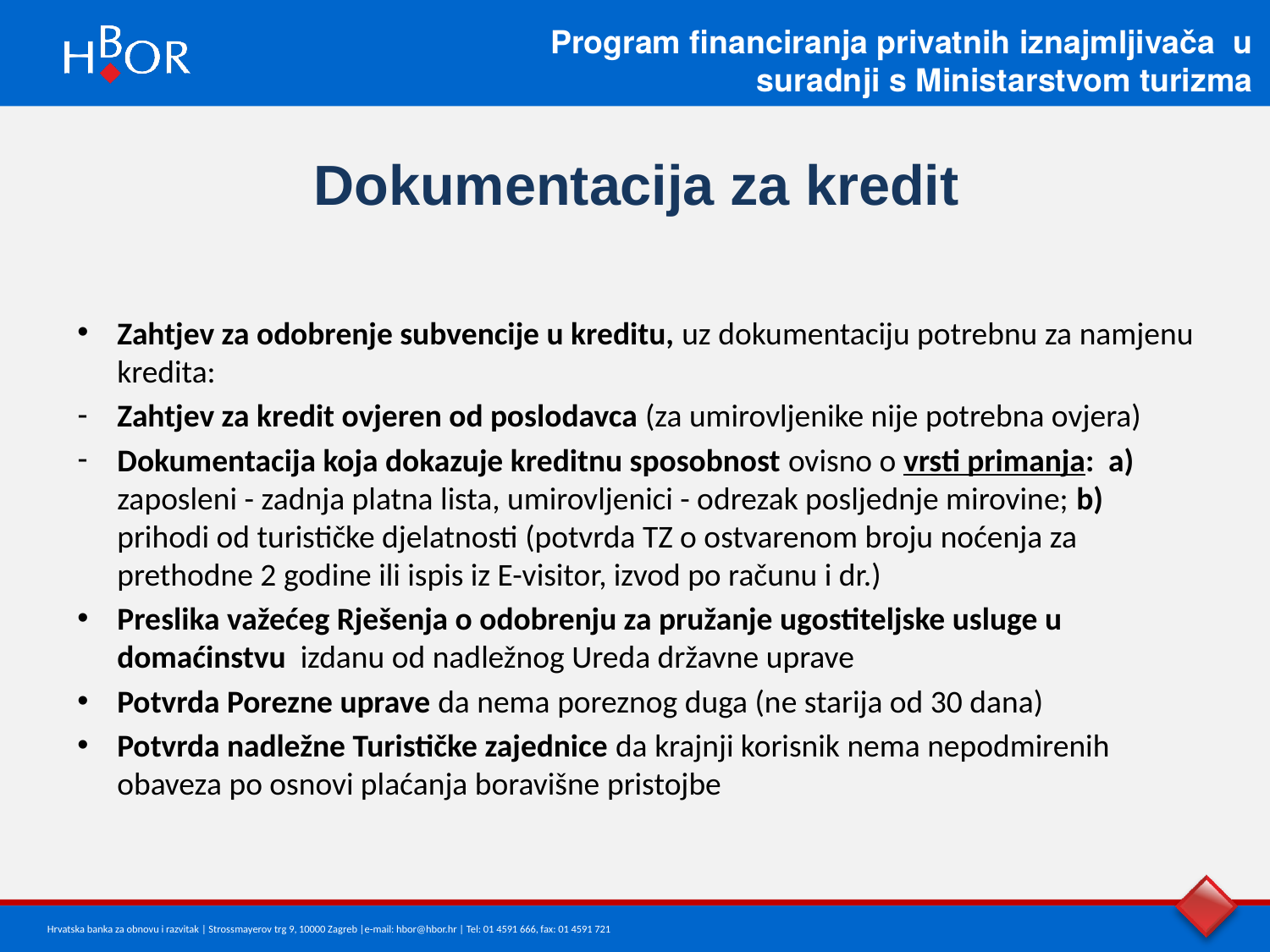

Program financiranja privatnih iznajmljivača  u suradnji s Ministarstvom turizma

Dokumentacija za kredit

Zahtjev za odobrenje subvencije u kreditu, uz dokumentaciju potrebnu za namjenu kredita:
Zahtjev za kredit ovjeren od poslodavca (za umirovljenike nije potrebna ovjera)
Dokumentacija koja dokazuje kreditnu sposobnost ovisno o vrsti primanja:  a) zaposleni - zadnja platna lista, umirovljenici - odrezak posljednje mirovine; b) prihodi od turističke djelatnosti (potvrda TZ o ostvarenom broju noćenja za prethodne 2 godine ili ispis iz E-visitor, izvod po računu i dr.)
Preslika važećeg Rješenja o odobrenju za pružanje ugostiteljske usluge u domaćinstvu  izdanu od nadležnog Ureda državne uprave
Potvrda Porezne uprave da nema poreznog duga (ne starija od 30 dana)
Potvrda nadležne Turističke zajednice da krajnji korisnik nema nepodmirenih obaveza po osnovi plaćanja boravišne pristojbe